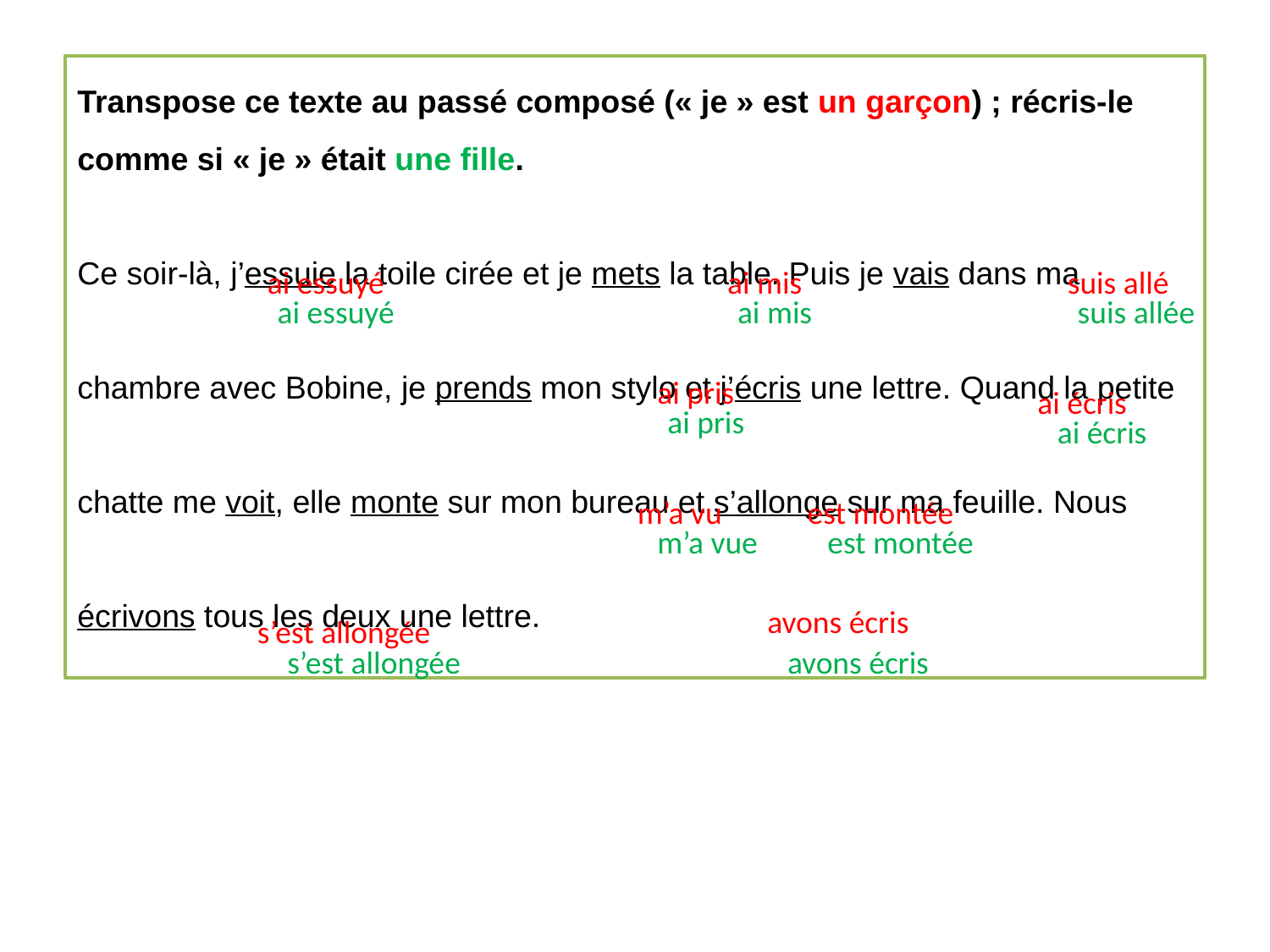

Transpose ce texte au passé composé (« je » est un garçon) ; récris-le comme si « je » était une fille.
Ce soir-là, j’essuie la toile cirée et je mets la table. Puis je vais dans ma chambre avec Bobine, je prends mon stylo et j’écris une lettre. Quand la petite chatte me voit, elle monte sur mon bureau et s’allonge sur ma feuille. Nous écrivons tous les deux une lettre.

ai essuyé
ai mis
suis allé
ai essuyé
ai mis
suis allée
ai pris
ai écris
ai pris
ai écris
m’a vu
est montée
m’a vue
est montée
avons écris
s’est allongée
s’est allongée
avons écris